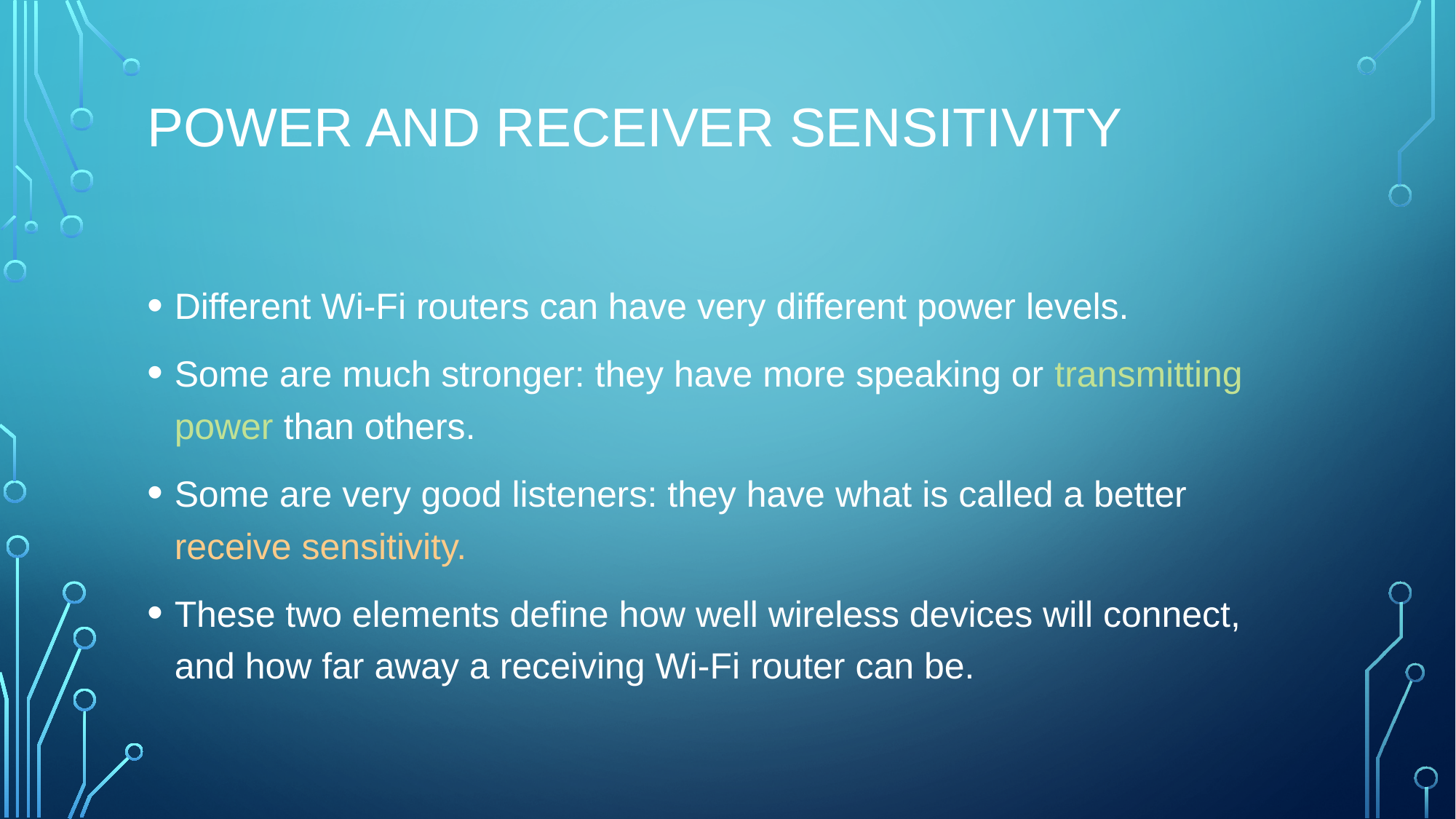

# Power and Receiver Sensitivity
Different Wi-Fi routers can have very different power levels.
Some are much stronger: they have more speaking or transmitting power than others.
Some are very good listeners: they have what is called a better receive sensitivity.
These two elements define how well wireless devices will connect, and how far away a receiving Wi-Fi router can be.